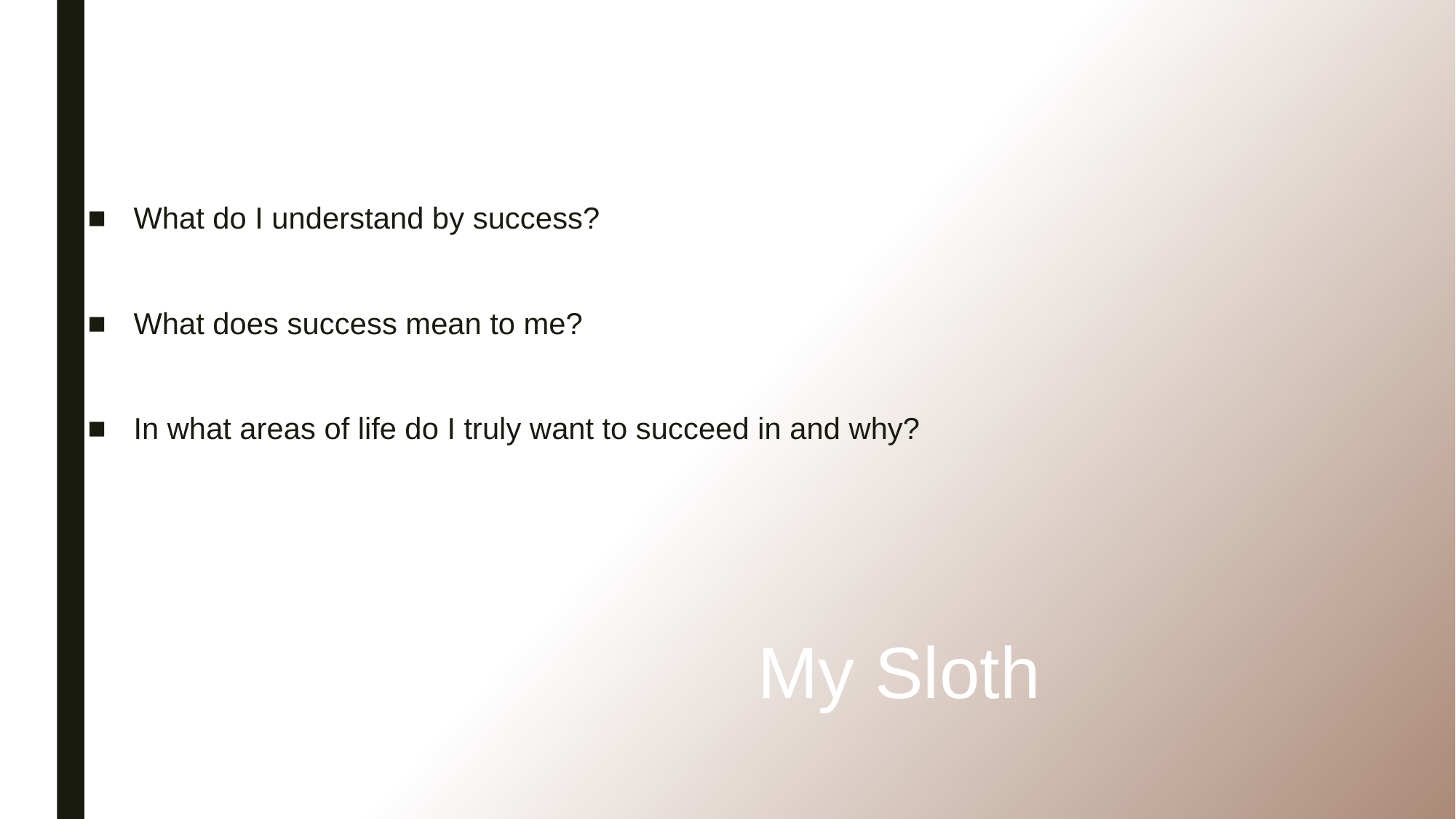

What do I understand by success?

What does success mean to me?

In what areas of life do I truly want to succeed in and why?

# My Sloth